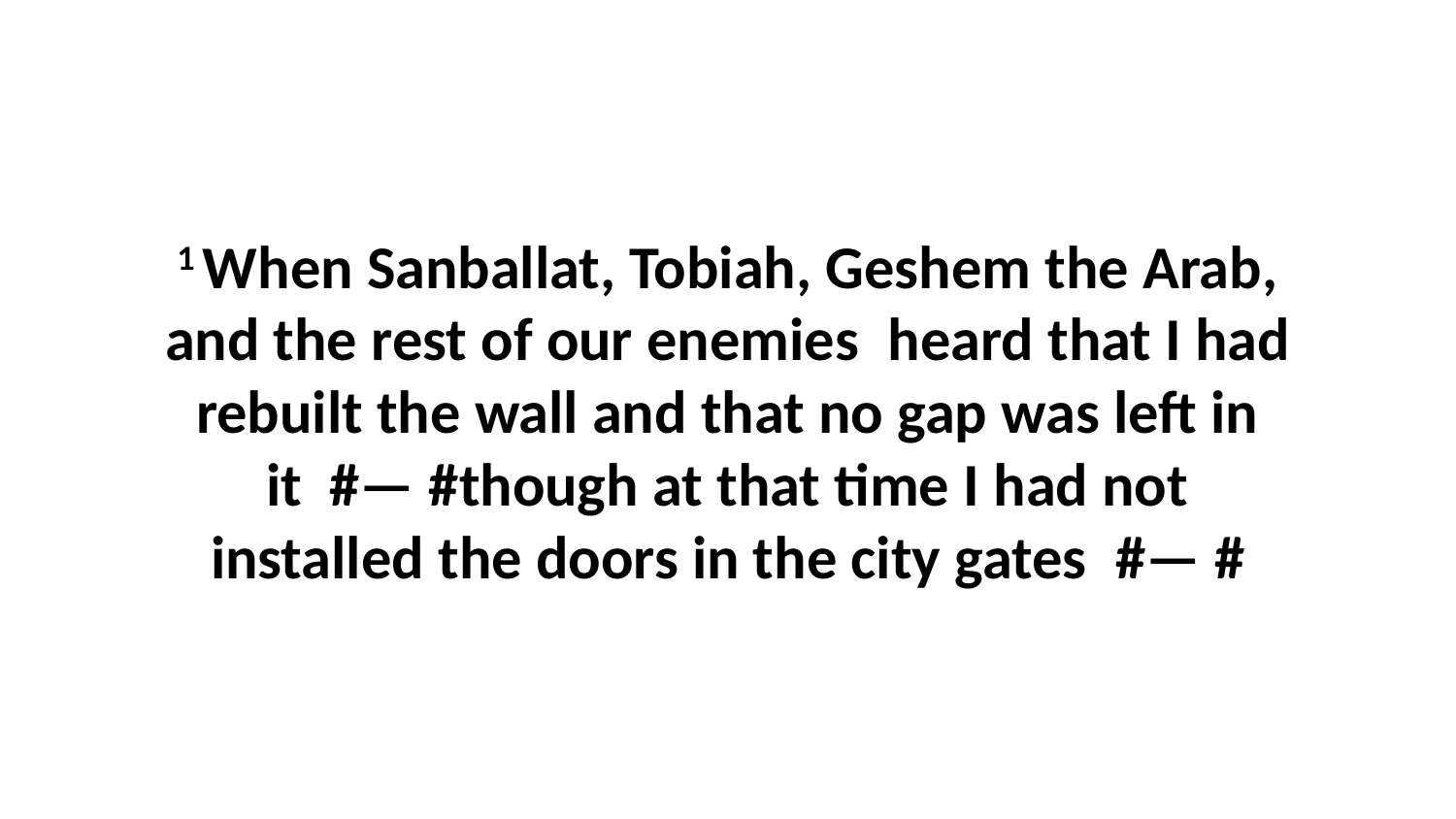

1 When Sanballat, Tobiah, Geshem the Arab, and the rest of our enemies  heard that I had rebuilt the wall and that no gap was left in it  #— #though at that time I had not installed the doors in the city gates  #— #